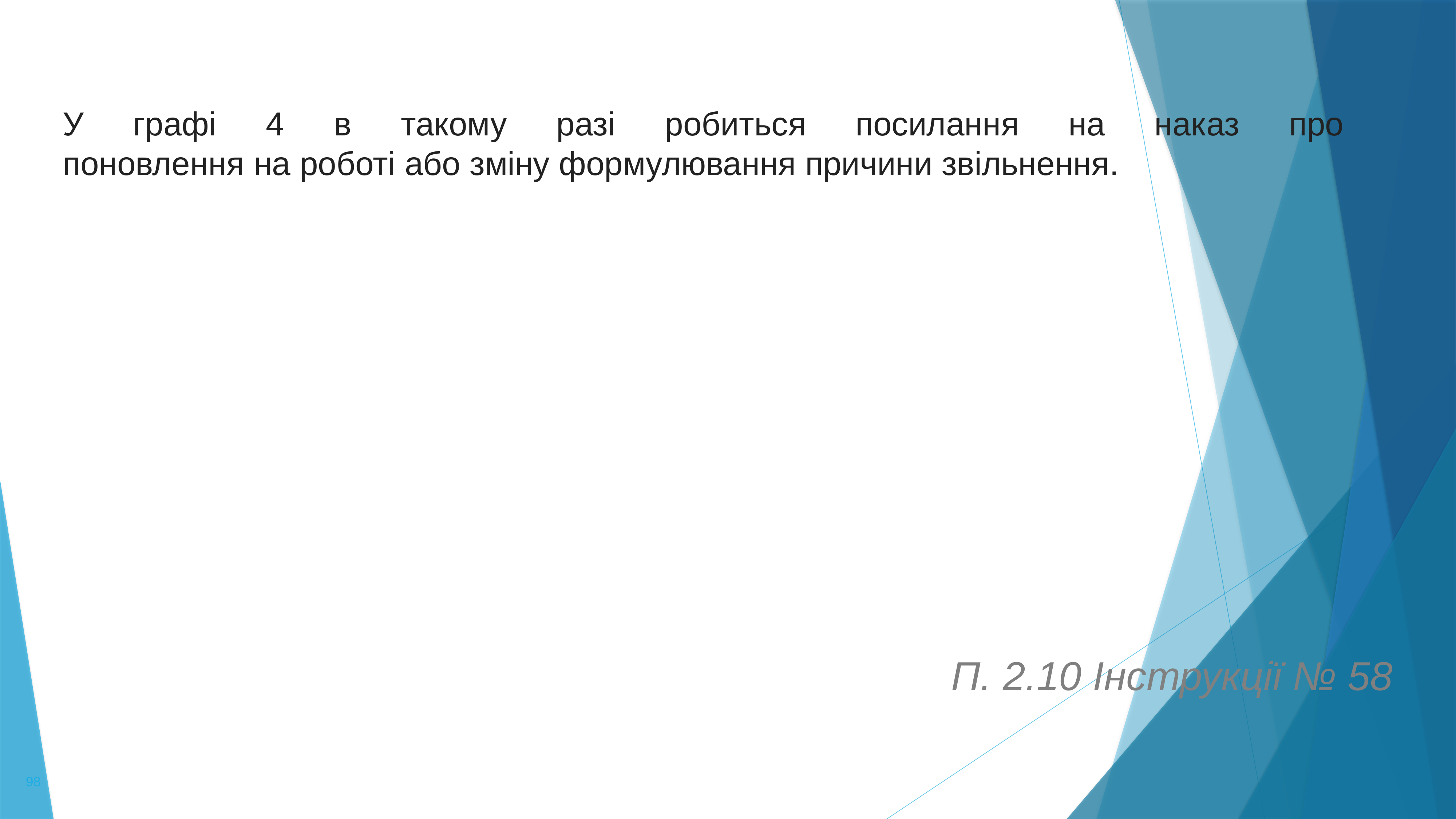

У графі 4 в такому разі робиться посилання на наказ про
поновлення на роботі або зміну формулювання причини звільнення.

П. 2.10 Інструкції № 58
98